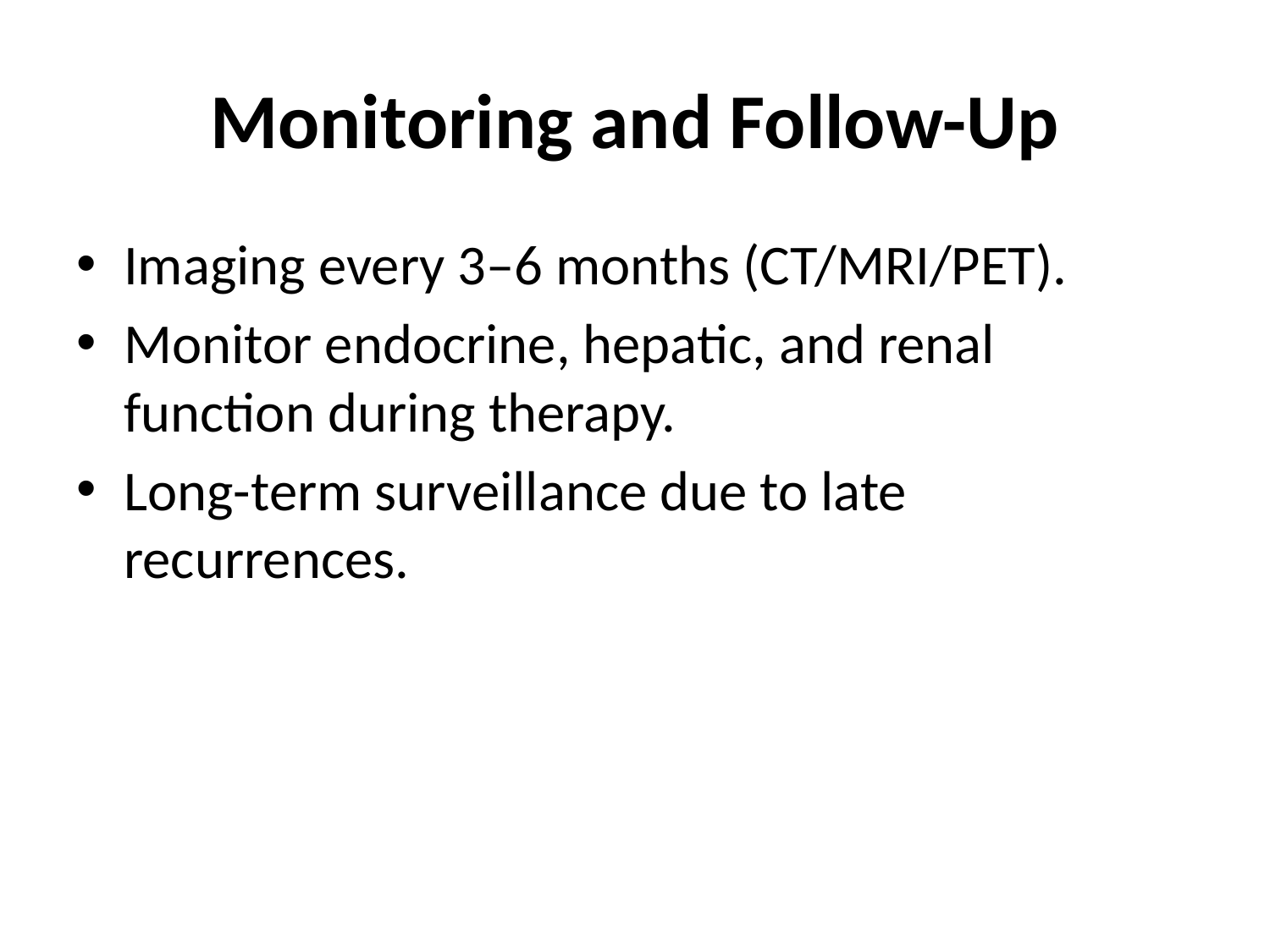

# Monitoring and Follow-Up
Imaging every 3–6 months (CT/MRI/PET).
Monitor endocrine, hepatic, and renal function during therapy.
Long-term surveillance due to late recurrences.